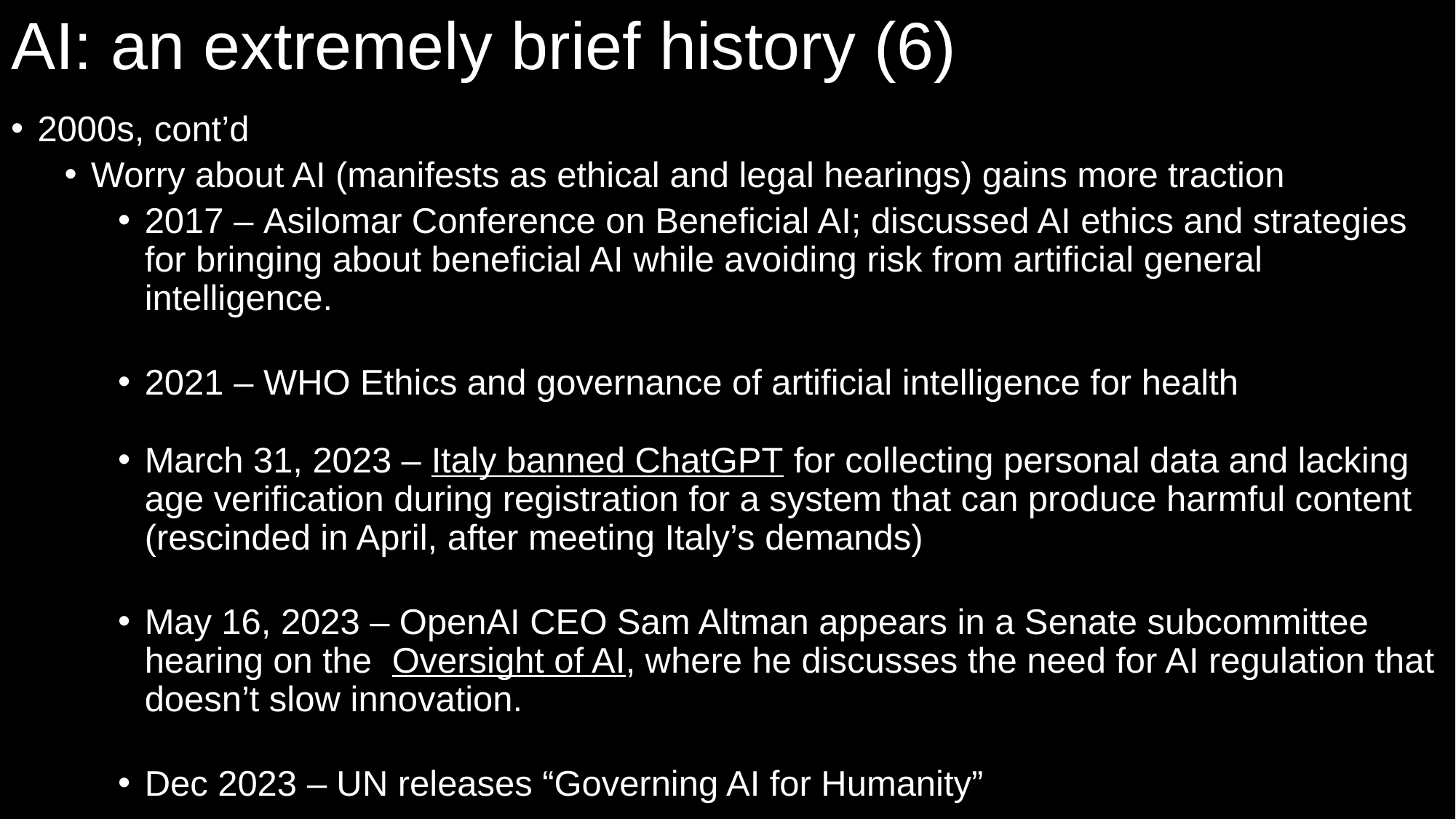

# AI: an extremely brief history (6)
2000s, cont’d
Worry about AI (manifests as ethical and legal hearings) gains more traction
2017 – Asilomar Conference on Beneficial AI; discussed AI ethics and strategies for bringing about beneficial AI while avoiding risk from artificial general intelligence.
2021 – WHO Ethics and governance of artificial intelligence for health
March 31, 2023 – Italy banned ChatGPT for collecting personal data and lacking age verification during registration for a system that can produce harmful content (rescinded in April, after meeting Italy’s demands)
May 16, 2023 – OpenAI CEO Sam Altman appears in a Senate subcommittee hearing on the  Oversight of AI, where he discusses the need for AI regulation that doesn’t slow innovation.
Dec 2023 – UN releases “Governing AI for Humanity”